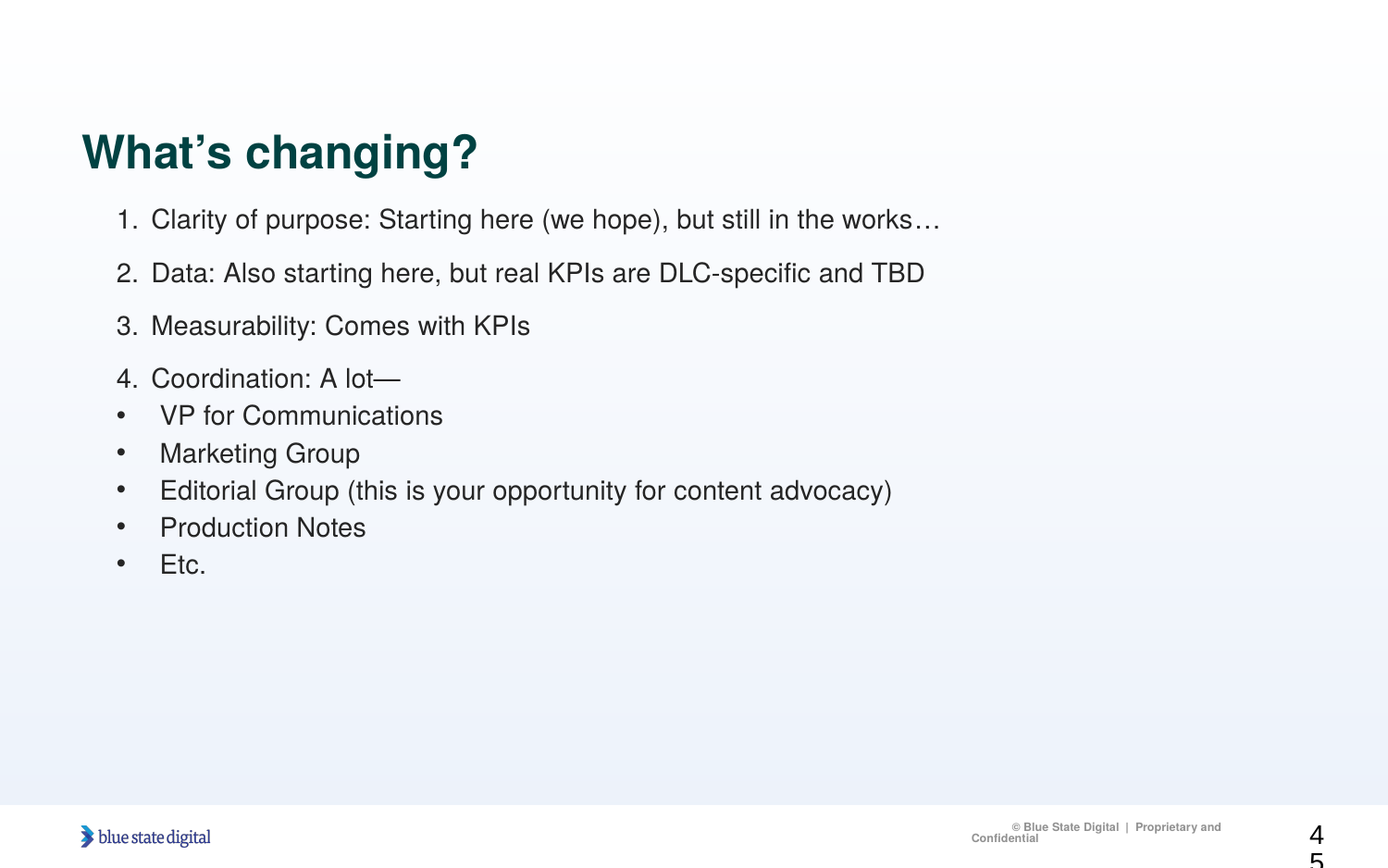

What’s changing?
Clarity of purpose: Starting here (we hope), but still in the works…

Data: Also starting here, but real KPIs are DLC-specific and TBD

Measurability: Comes with KPIs

Coordination: A lot—
VP for Communications
Marketing Group
Editorial Group (this is your opportunity for content advocacy)
Production Notes
Etc.

45